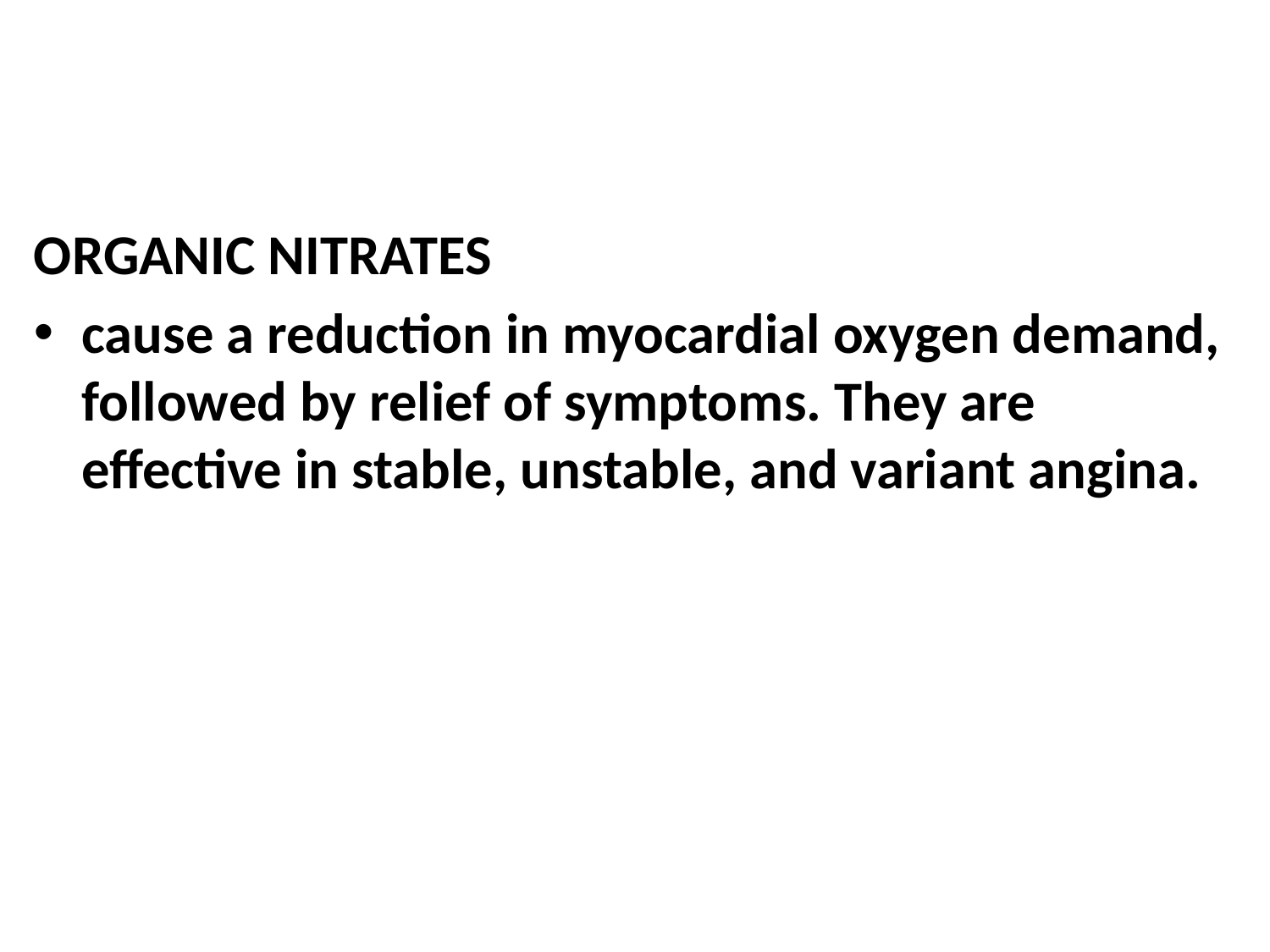

ORGANIC NITRATES
cause a reduction in myocardial oxygen demand, followed by relief of symptoms. They are effective in stable, unstable, and variant angina.